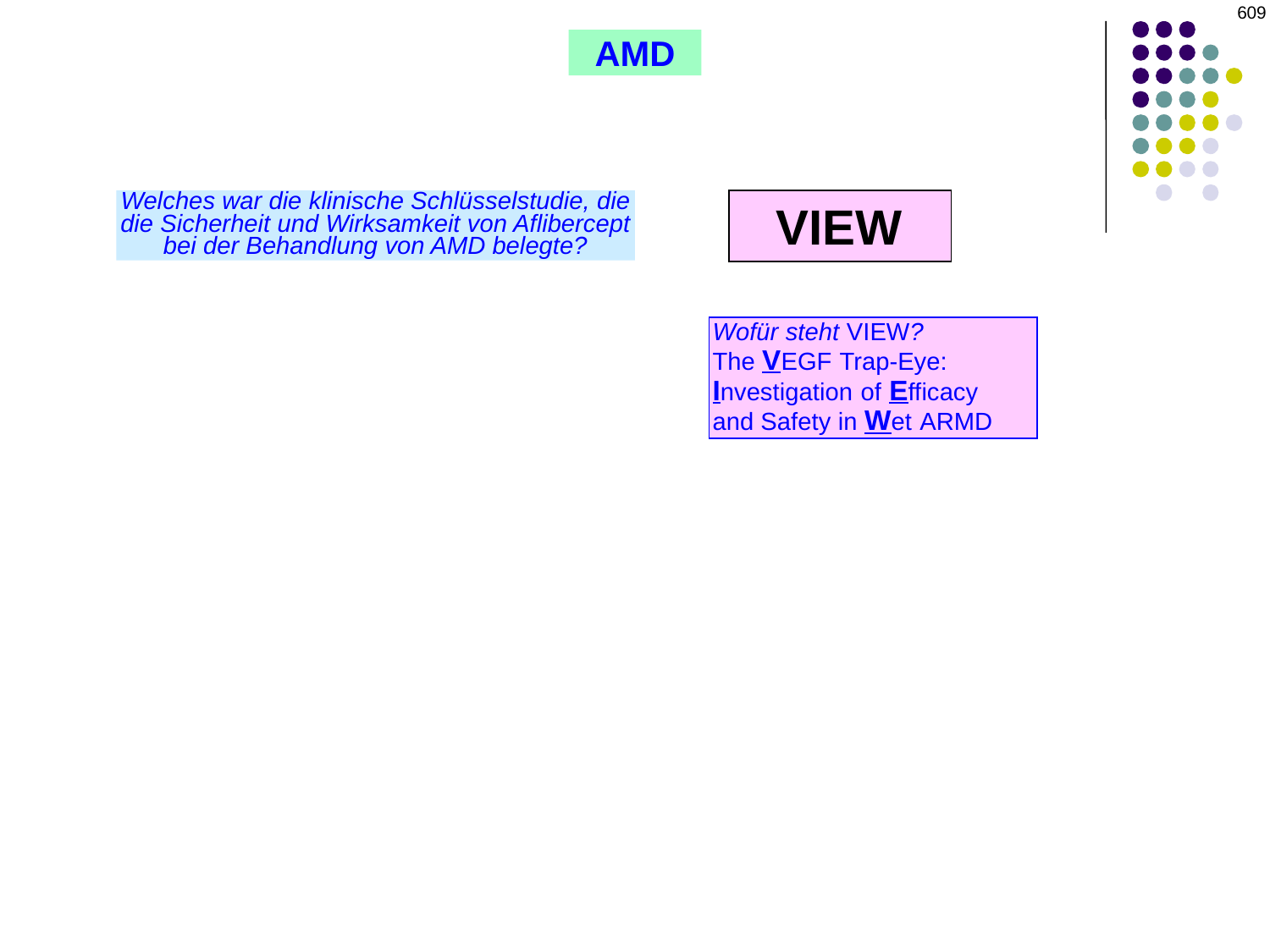

609
AMD
Welches war die klinische Schlüsselstudie, die die Sicherheit und Wirksamkeit von Aflibercept bei der Behandlung von AMD belegte?

VIEW
Wofür steht VIEW?
The VEGF Trap-Eye:
Investigation of Efficacy
and Safety in Wet ARMD